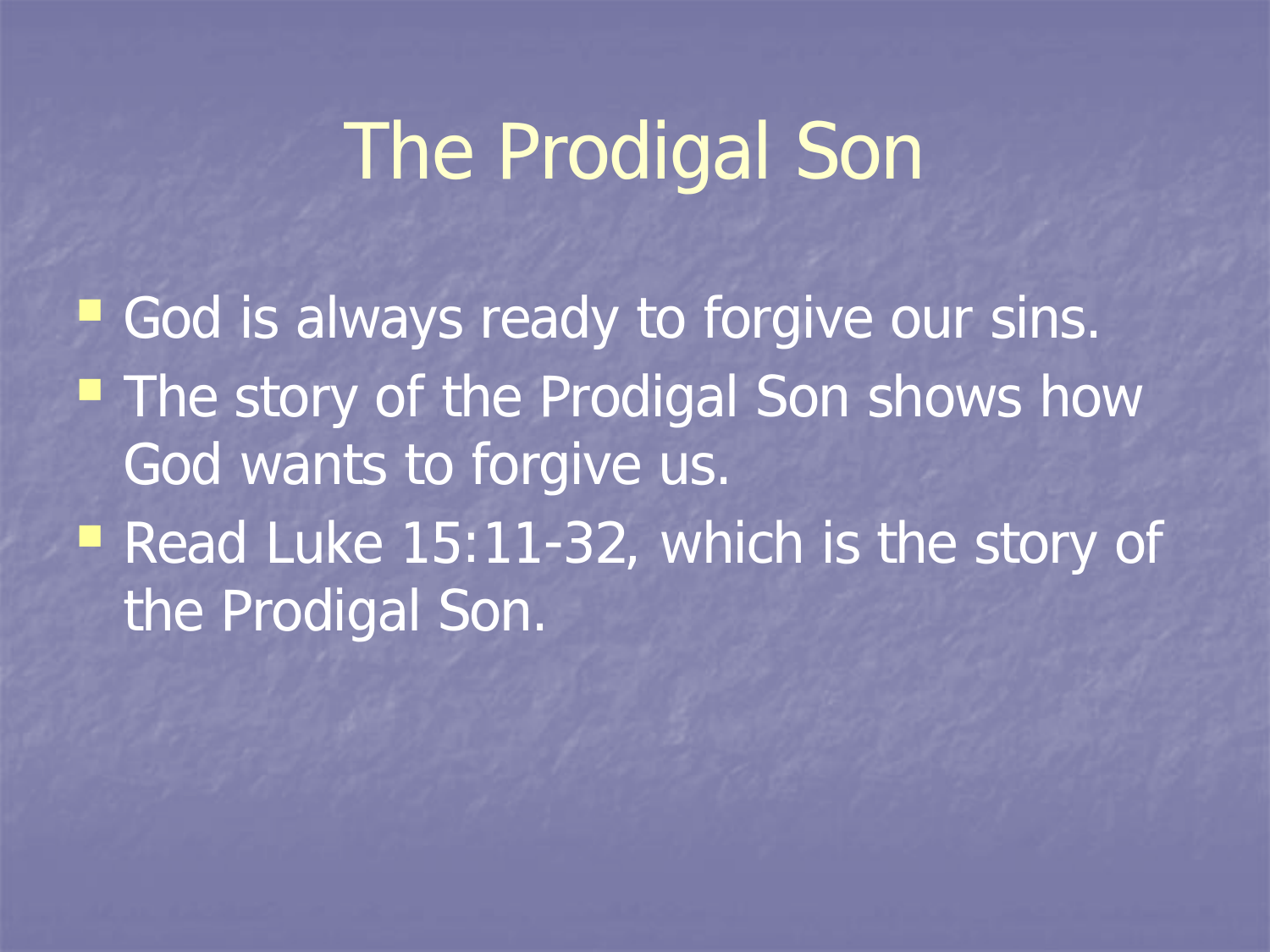

# The Prodigal Son
God is always ready to forgive our sins.
The story of the Prodigal Son shows how God wants to forgive us.
Read Luke 15:11-32, which is the story of the Prodigal Son.